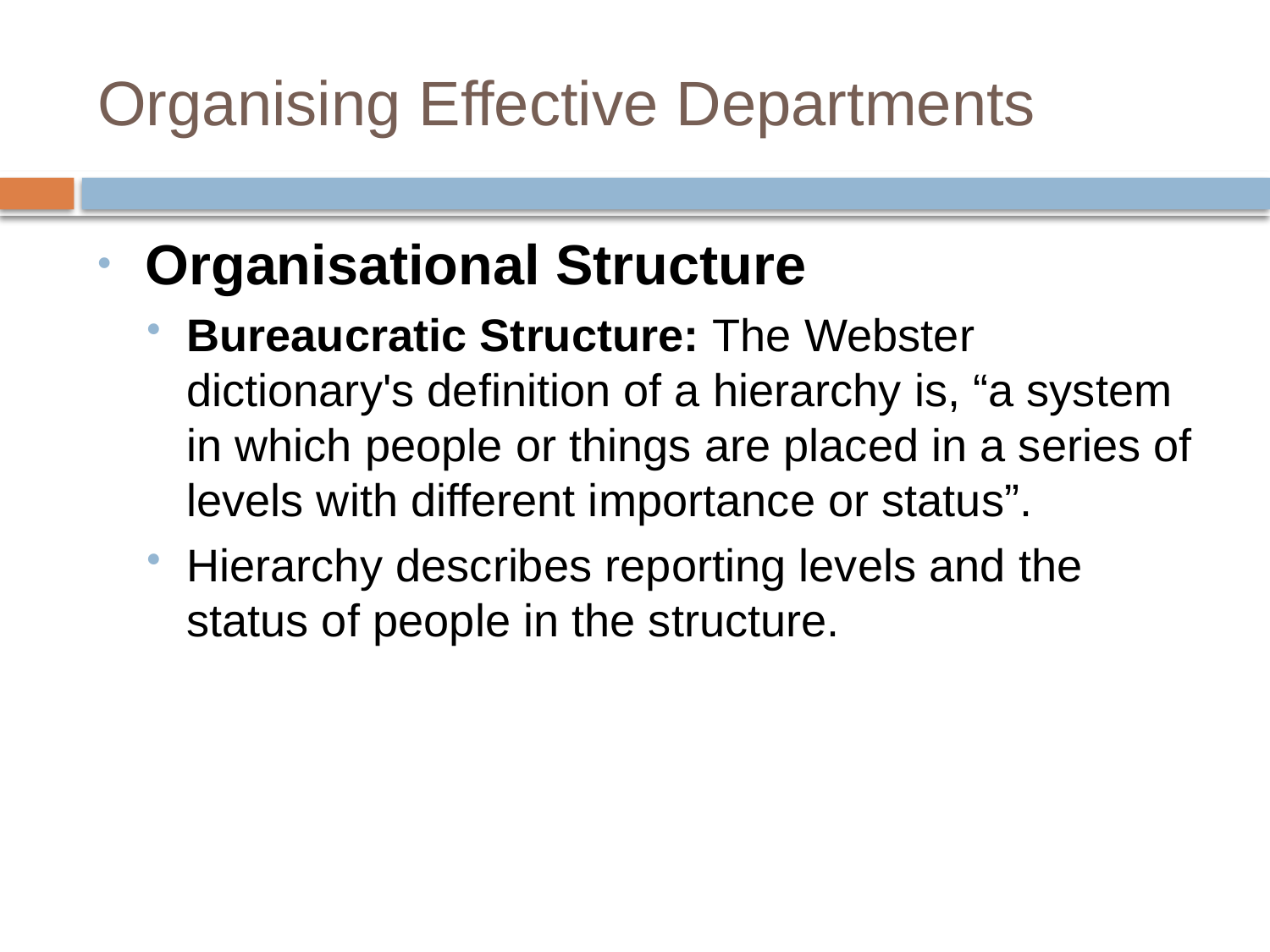

# Organising Effective Departments
Organisational Structure
Bureaucratic Structure: The Webster dictionary's definition of a hierarchy is, “a system in which people or things are placed in a series of levels with different importance or status”.
Hierarchy describes reporting levels and the status of people in the structure.